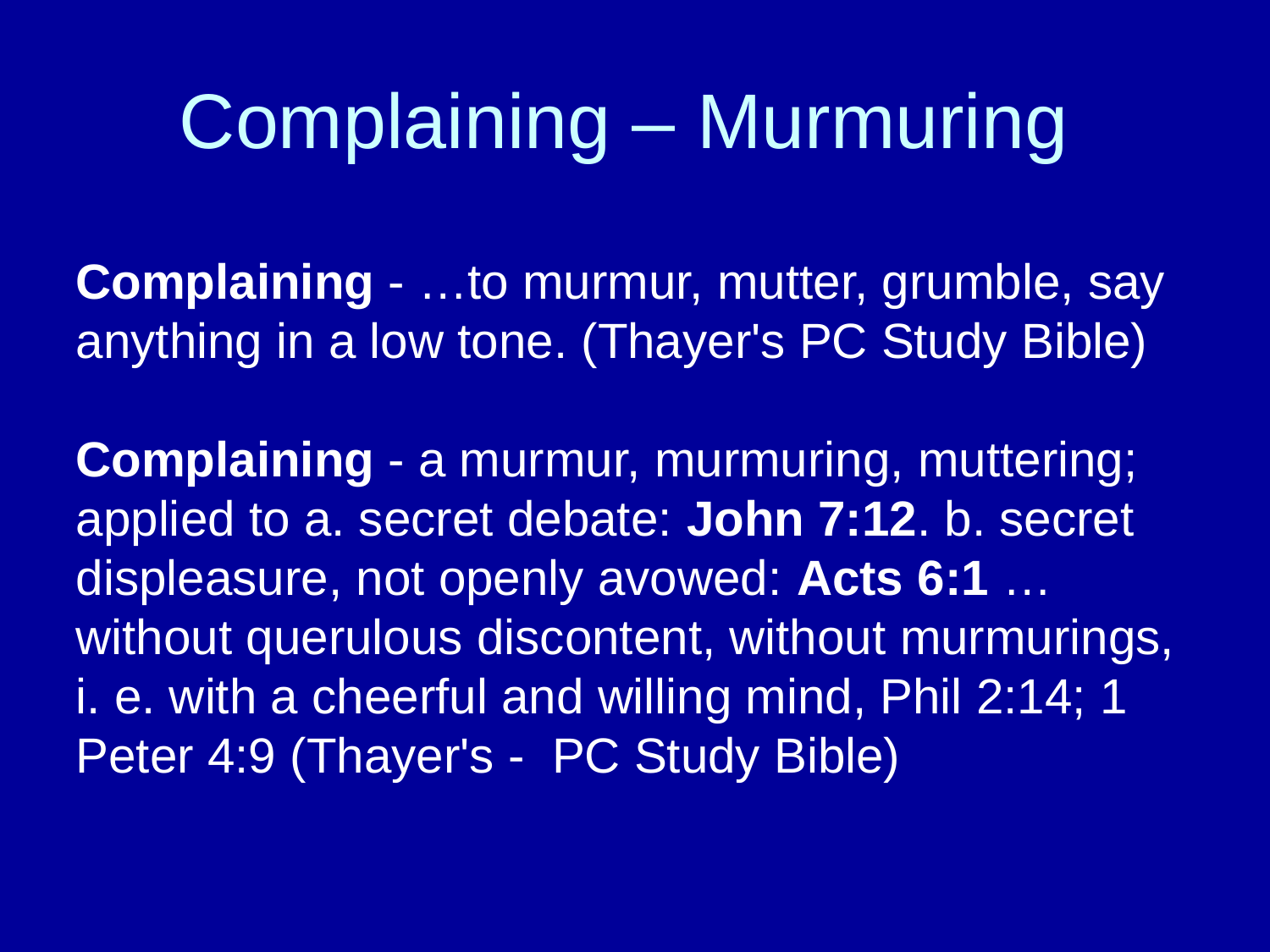

# Complaining – Murmuring
Complaining - …to murmur, mutter, grumble, say anything in a low tone. (Thayer's PC Study Bible)

Complaining - a murmur, murmuring, muttering; applied to a. secret debate: John 7:12. b. secret displeasure, not openly avowed: Acts 6:1 … without querulous discontent, without murmurings, i. e. with a cheerful and willing mind, Phil 2:14; 1 Peter 4:9 (Thayer's -  PC Study Bible)